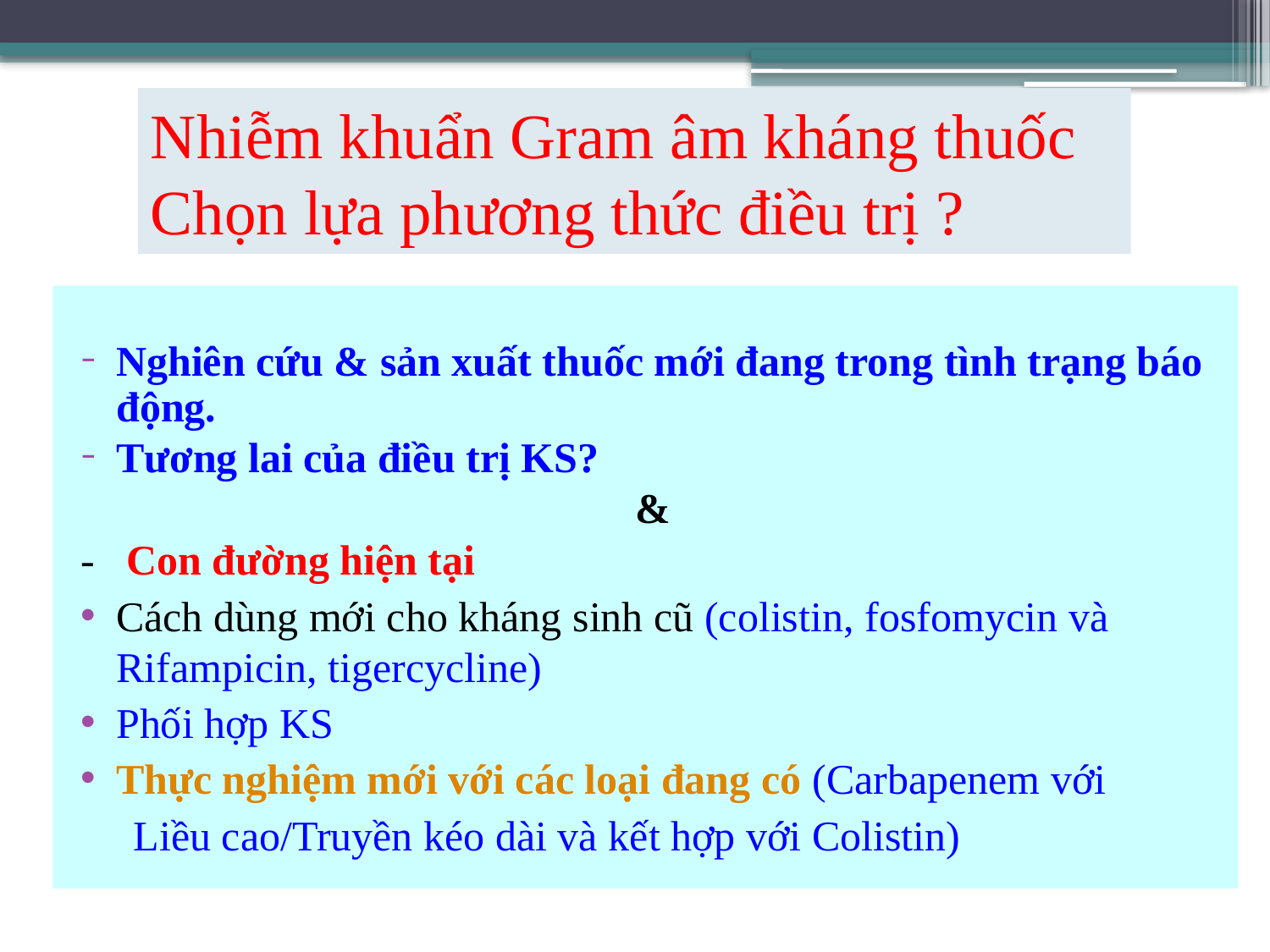

# Nhiễm khuẩn Gram âm kháng thuốc Chọn lựa phương thức điều trị ?

Nghiên cứu & sản xuất thuốc mới đang trong tình trạng báo động.
Tương lai của điều trị KS?
&
-   Con đường hiện tại
Cách dùng mới cho kháng sinh cũ (colistin, fosfomycin và Rifampicin, tigercycline)
Phối hợp KS
Thực nghiệm mới với các loại đang có (Carbapenem với
     Liều cao/Truyền kéo dài và kết hợp với Colistin)